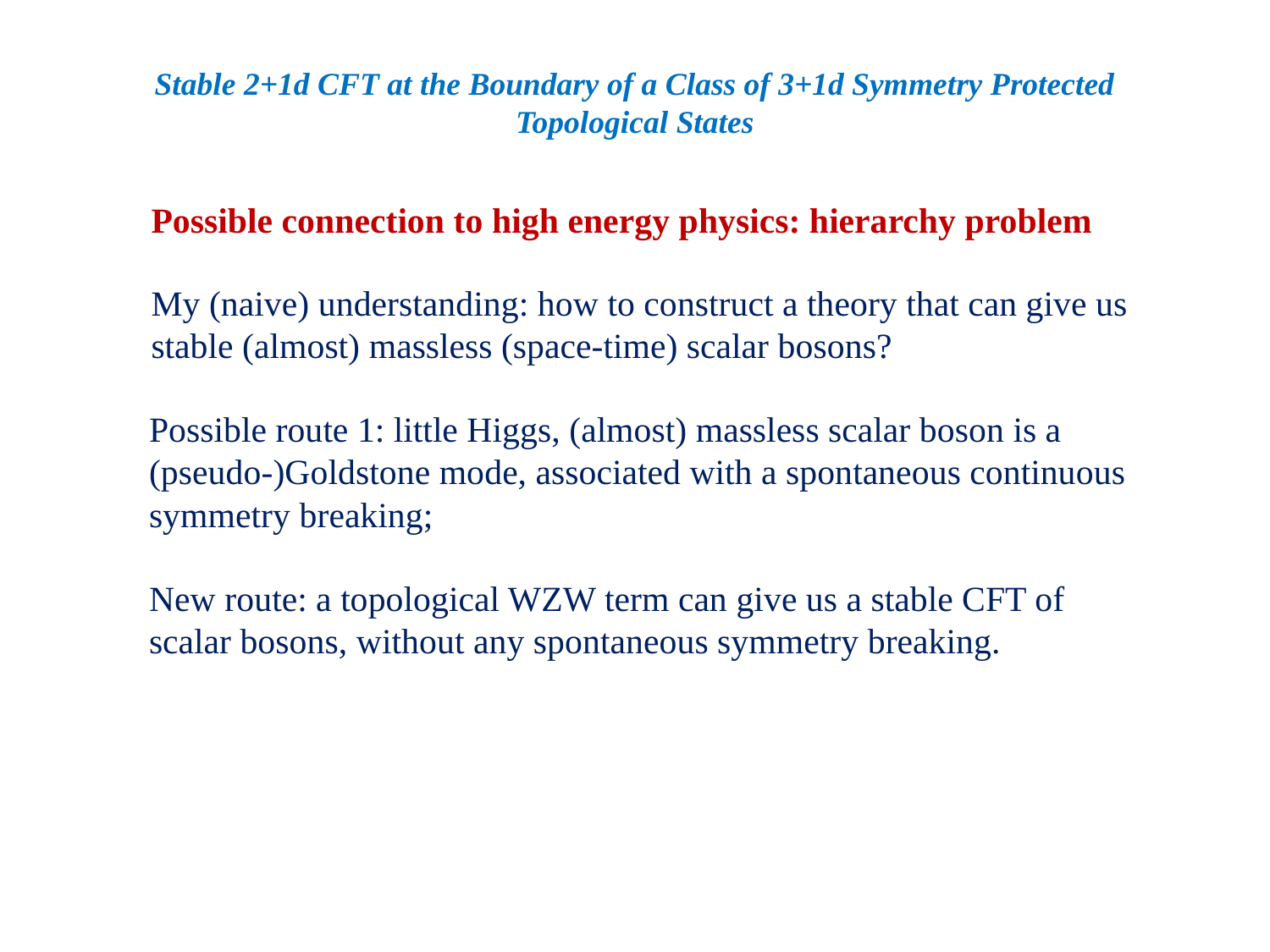

# Stable 2+1d CFT at the Boundary of a Class of 3+1d Symmetry Protected Topological States
Possible connection to high energy physics: hierarchy problem
My (naive) understanding: how to construct a theory that can give us stable (almost) massless (space-time) scalar bosons?
Possible route 1: little Higgs, (almost) massless scalar boson is a (pseudo-)Goldstone mode, associated with a spontaneous continuous symmetry breaking;
New route: a topological WZW term can give us a stable CFT of scalar bosons, without any spontaneous symmetry breaking.